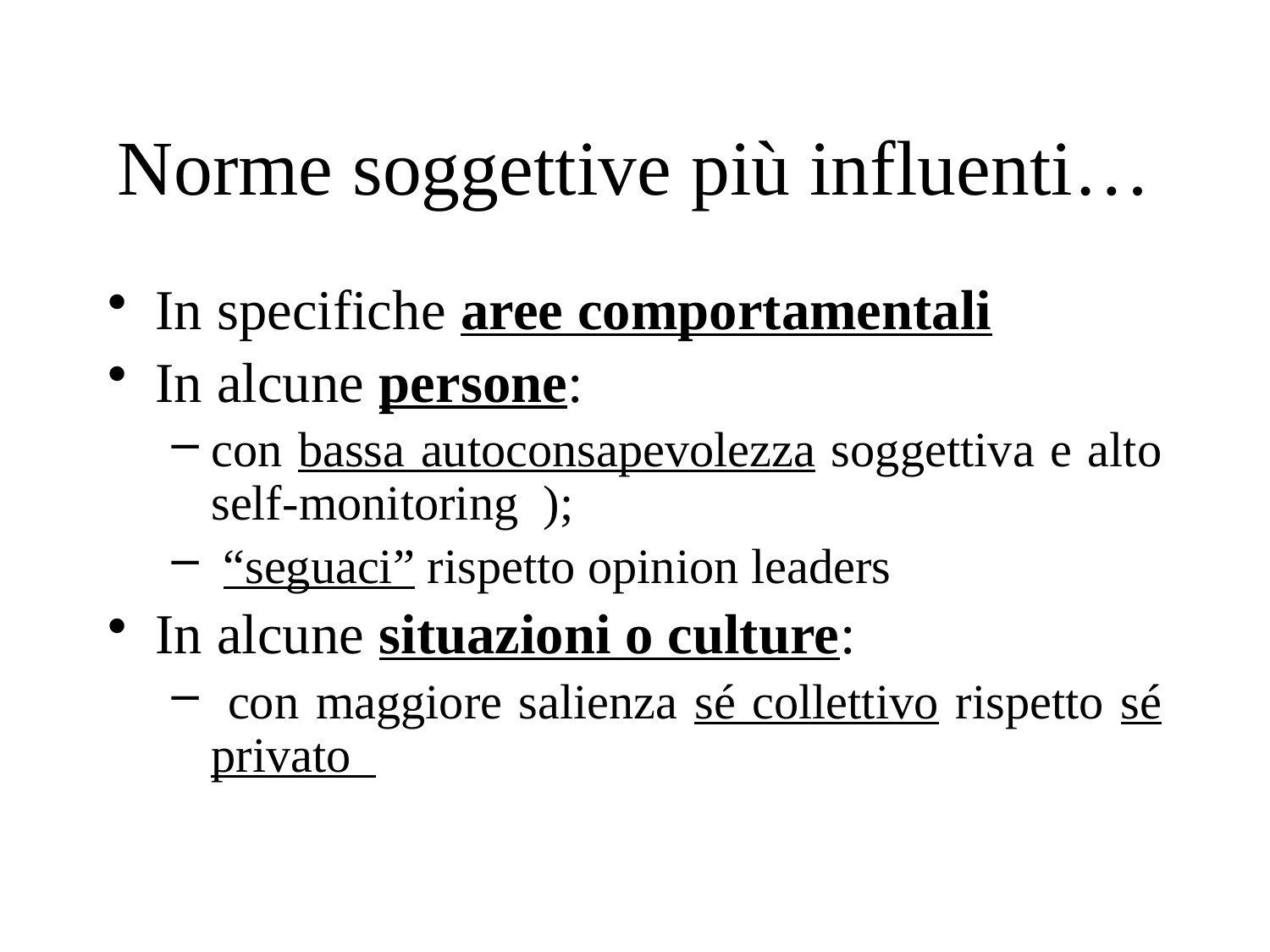

# Norme soggettive più influenti…
In specifiche aree comportamentali
In alcune persone:
con bassa autoconsapevolezza soggettiva e alto self-monitoring  );
 “seguaci” rispetto opinion leaders
In alcune situazioni o culture:
 con maggiore salienza sé collettivo rispetto sé privato